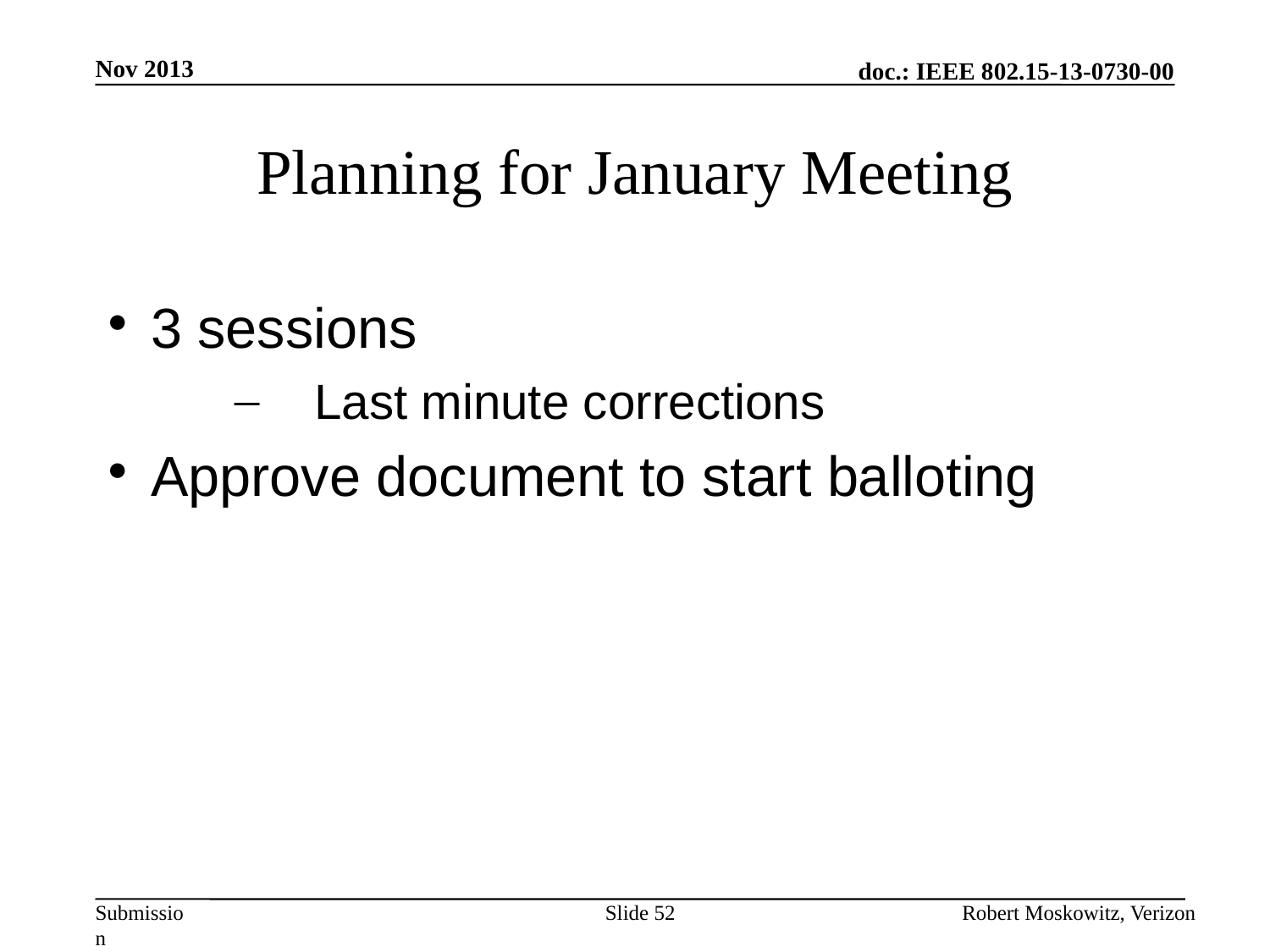

Nov 2013
# Planning for January Meeting
3 sessions
Last minute corrections
Approve document to start balloting
Slide 52
Robert Moskowitz, Verizon